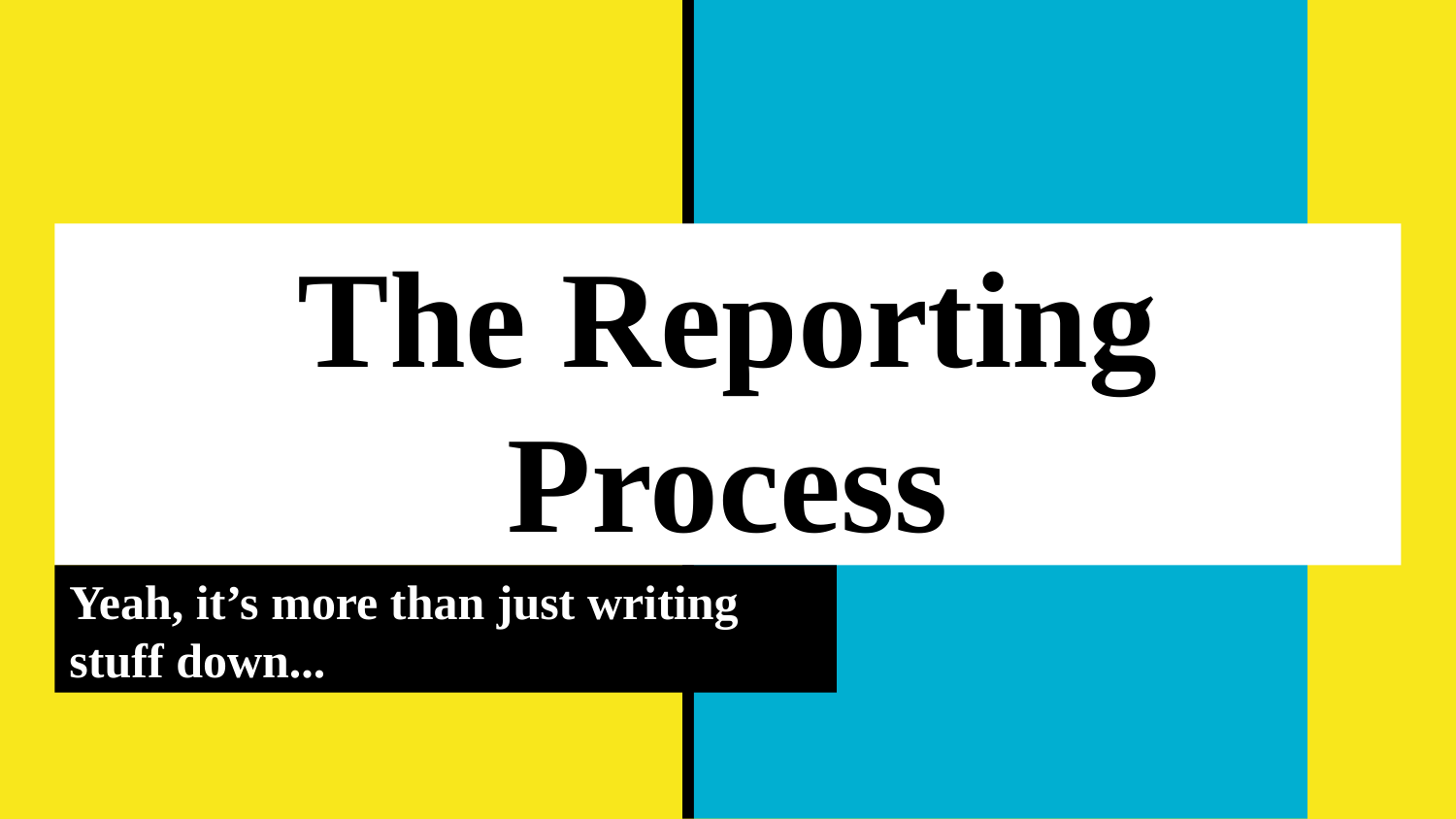

# The Reporting Process
Yeah, it’s more than just writing stuff down...